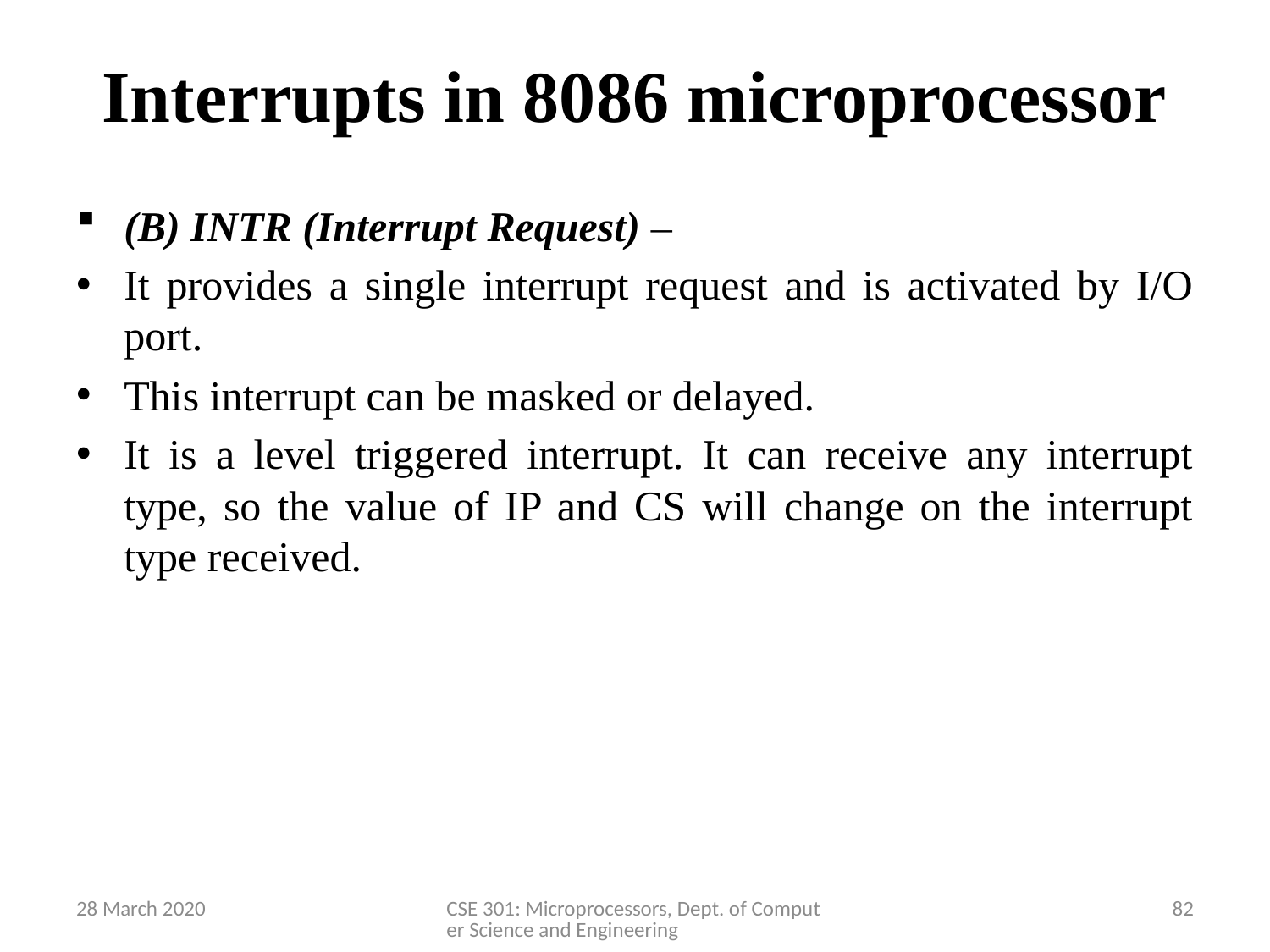

# Interrupts in 8086 microprocessor

(B) INTR (Interrupt Request) –
It provides a single interrupt request and is activated by I/O port.
This interrupt can be masked or delayed.
It is a level triggered interrupt. It can receive any interrupt type, so the value of IP and CS will change on the interrupt type received.

28 March 2020
CSE 301: Microprocessors, Dept. of Computer Science and Engineering
82